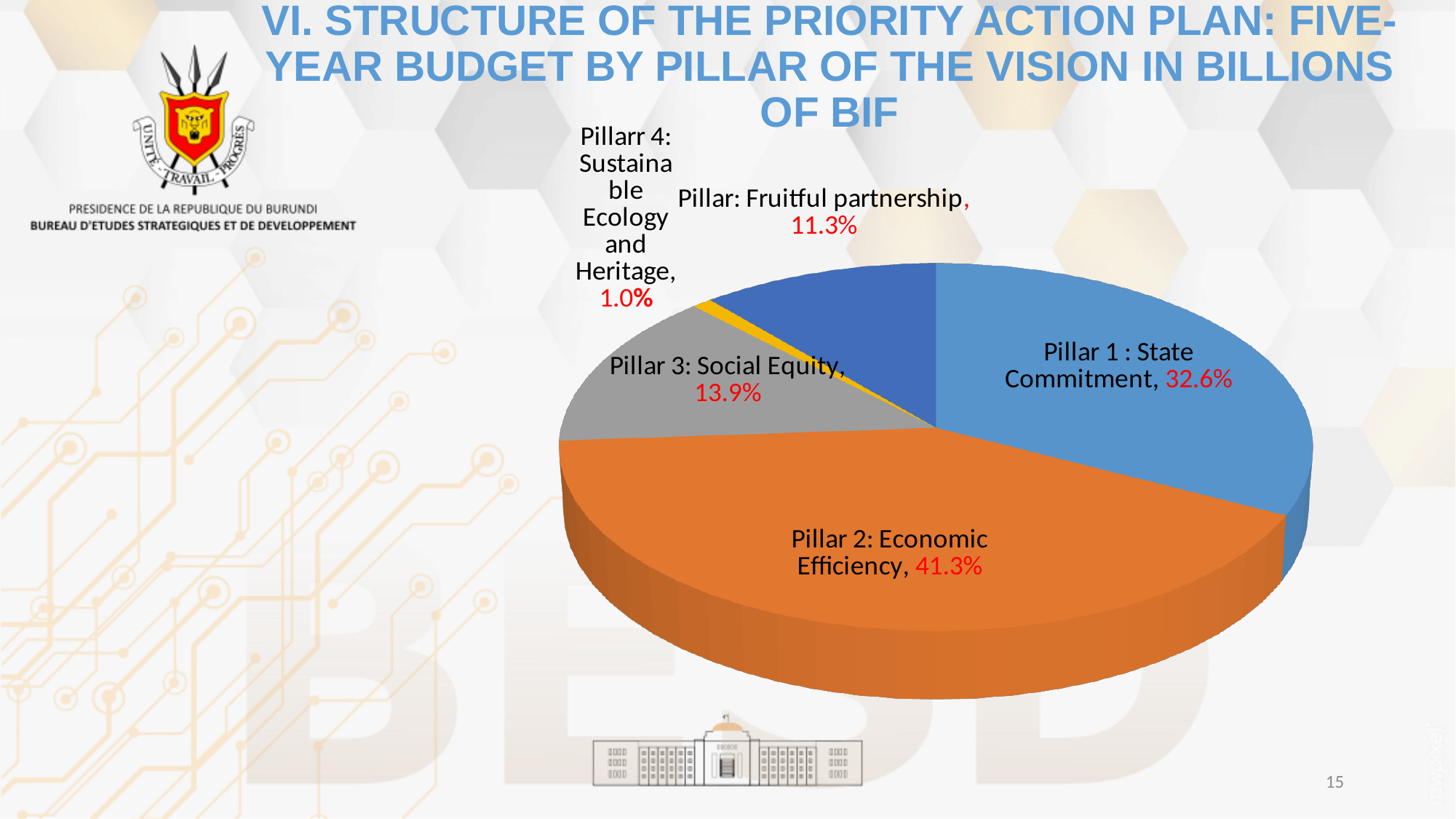

# VI. STRUCTURE OF THE PRIORITY ACTION PLAN: FIVE-YEAR BUDGET BY PILLAR OF THE VISION IN BILLIONS OF BIF

[unsupported chart]

15